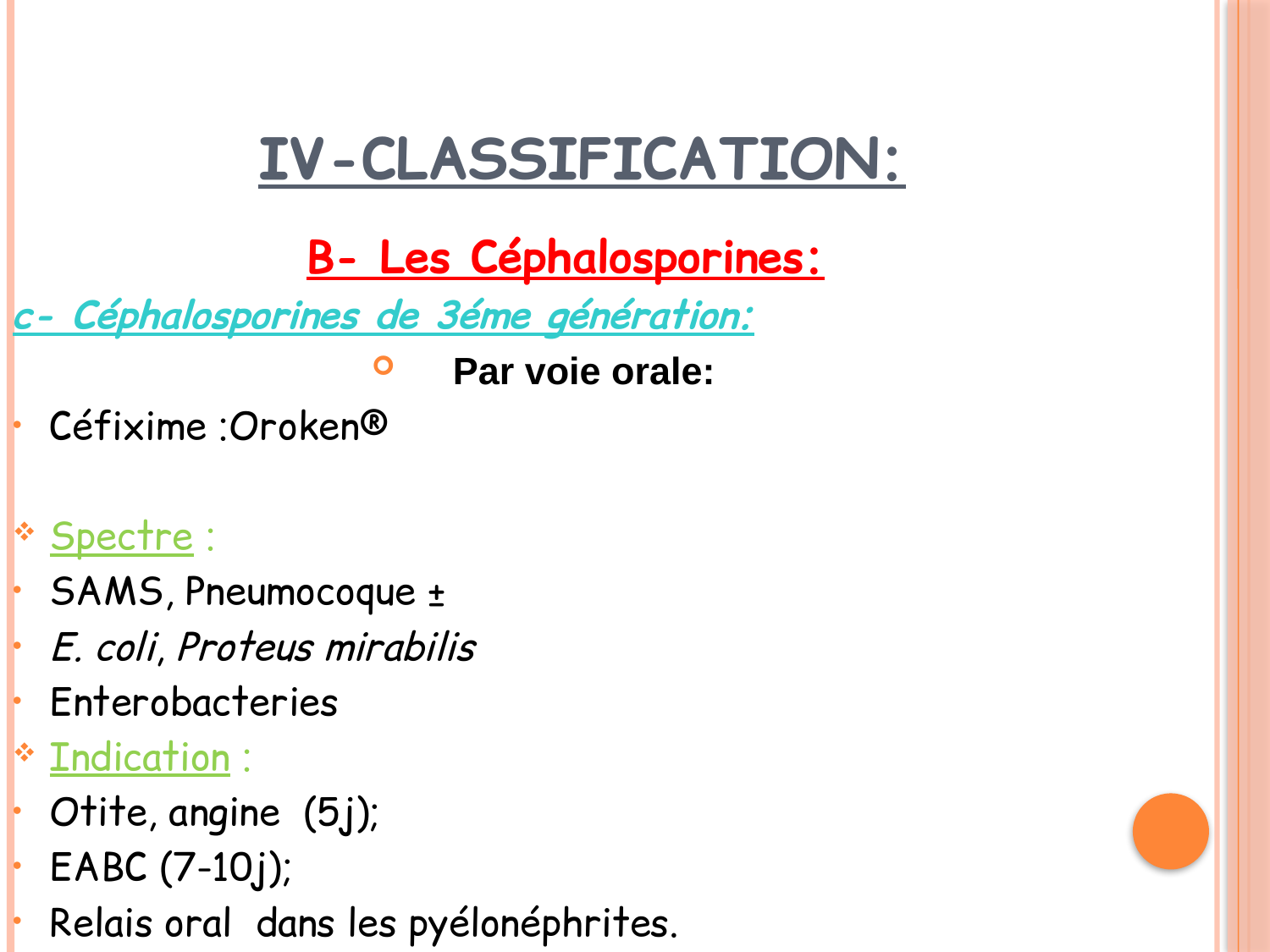

# IV-classification:
B- Les Céphalosporines:
c- Céphalosporines de 3éme génération:
Par voie orale:
Céfixime :Oroken®

Spectre :
SAMS, Pneumocoque ±
E. coli, Proteus mirabilis
Enterobacteries
Indication :
Otite, angine  (5j);
EABC (7-10j);
Relais oral  dans les pyélonéphrites.